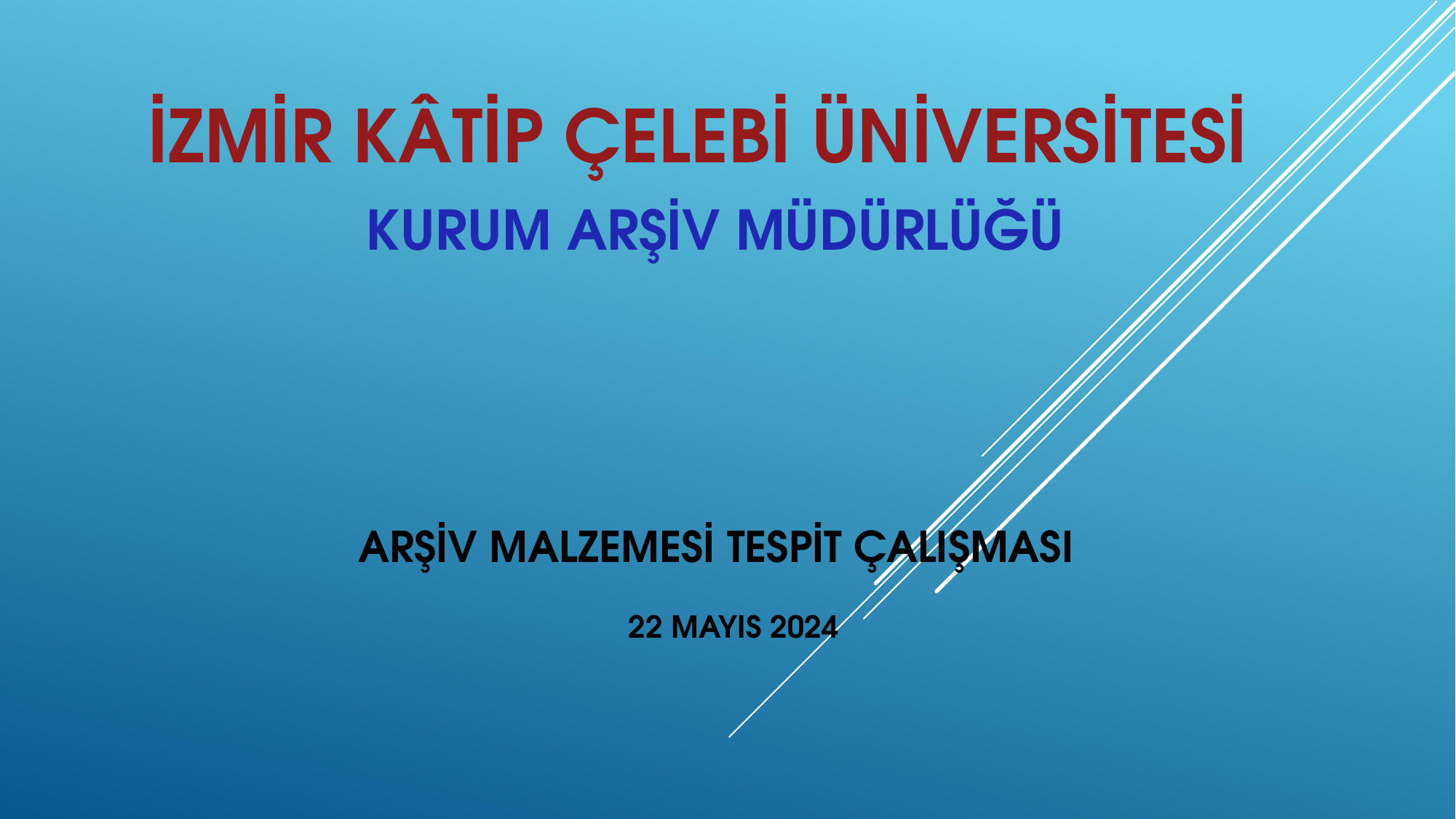

İZMİR KÂTİP ÇELEBİ ÜNİVERSİTESİ 		KURUM ARŞİV MÜDÜRLÜĞÜ
ARŞİV MALZEMESİ TESPİT ÇALIŞMASI
 22 MAYIS 2024